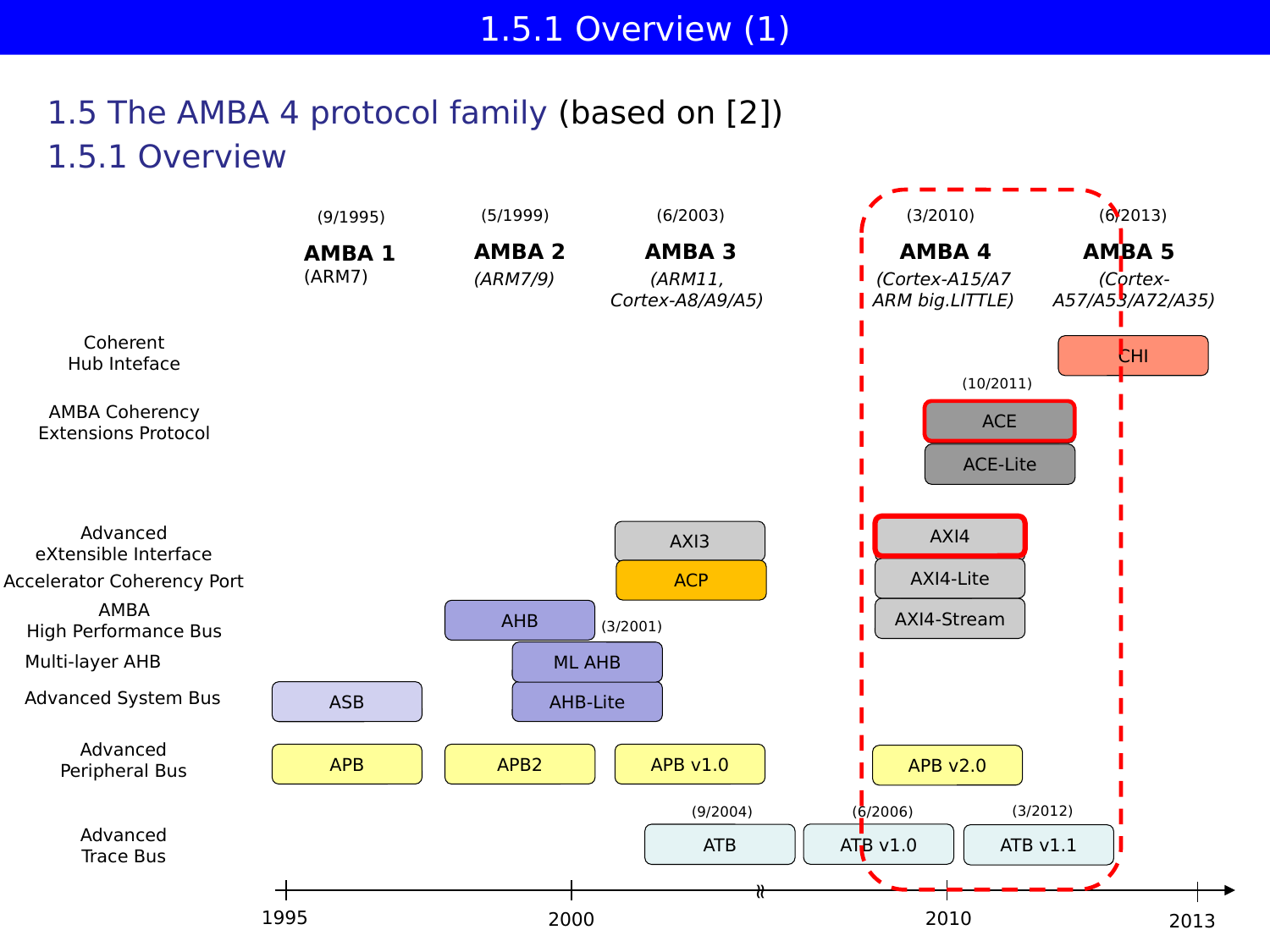

# 1.5.1 Overview (1)
1.5 The AMBA 4 protocol family (based on [2])
1.5.1 Overview

(5/1999)
(6/2003)
(3/2010)
(6/2013)
(9/1995)
AMBA 2
AMBA 3
AMBA 4
AMBA 5
AMBA 1
(ARM7)
(ARM7/9)
(ARM11,
Cortex-A8/A9/A5)
(Cortex-A15/A7
ARM big.LITTLE)
(Cortex-
A57/A53/A72/A35)
Coherent
Hub Inteface
CHI
(10/2011)
AMBA Coherency
Extensions Protocol
ACE
ACE
ACE-Lite
Advanced
eXtensible Interface
Accelerator Coherency Port
AXI4
AXI3
AXI4
AXI4-Lite
ACP
AMBA
High Performance Bus
AXI4-Stream
AHB
(3/2001)
ML AHB
Multi-layer AHB
Advanced System Bus
AHB-Lite
ASB
Advanced
Peripheral Bus
APB
APB2
APB v1.0
APB v2.0
(3/2012)
(9/2004)
(6/2006)
Advanced
Trace Bus
ATB v1.0
ATB
ATB v1.1
≈
1995
2010
2000
2013